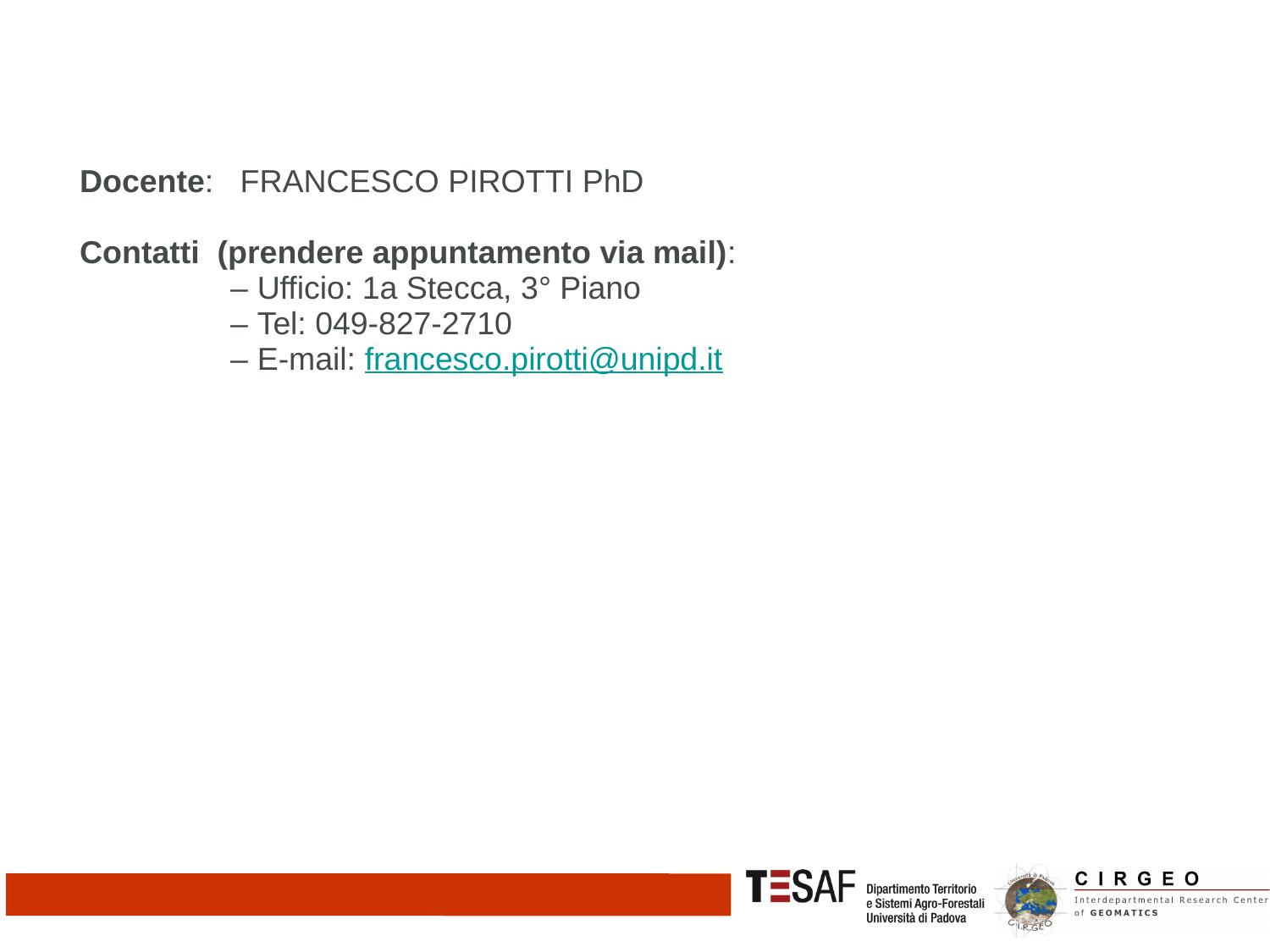

| Docente: FRANCESCO PIROTTI PhD Contatti (prendere appuntamento via mail): – Ufficio: 1a Stecca, 3° Piano – Tel: 049-827-2710 – E-mail: francesco.pirotti@unipd.it |
| --- |